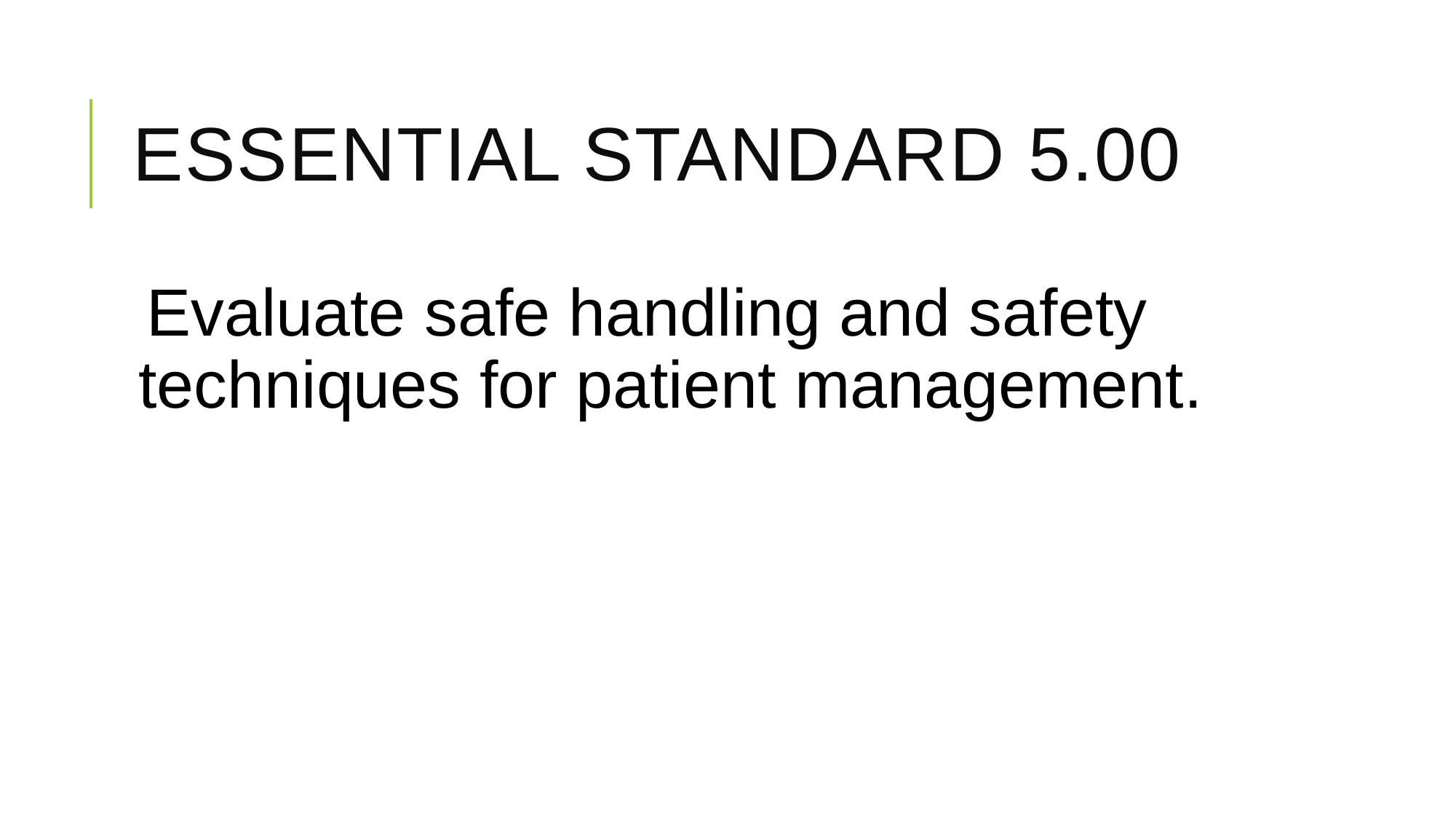

# Essential Standard 5.00
Evaluate safe handling and safety techniques for patient management.